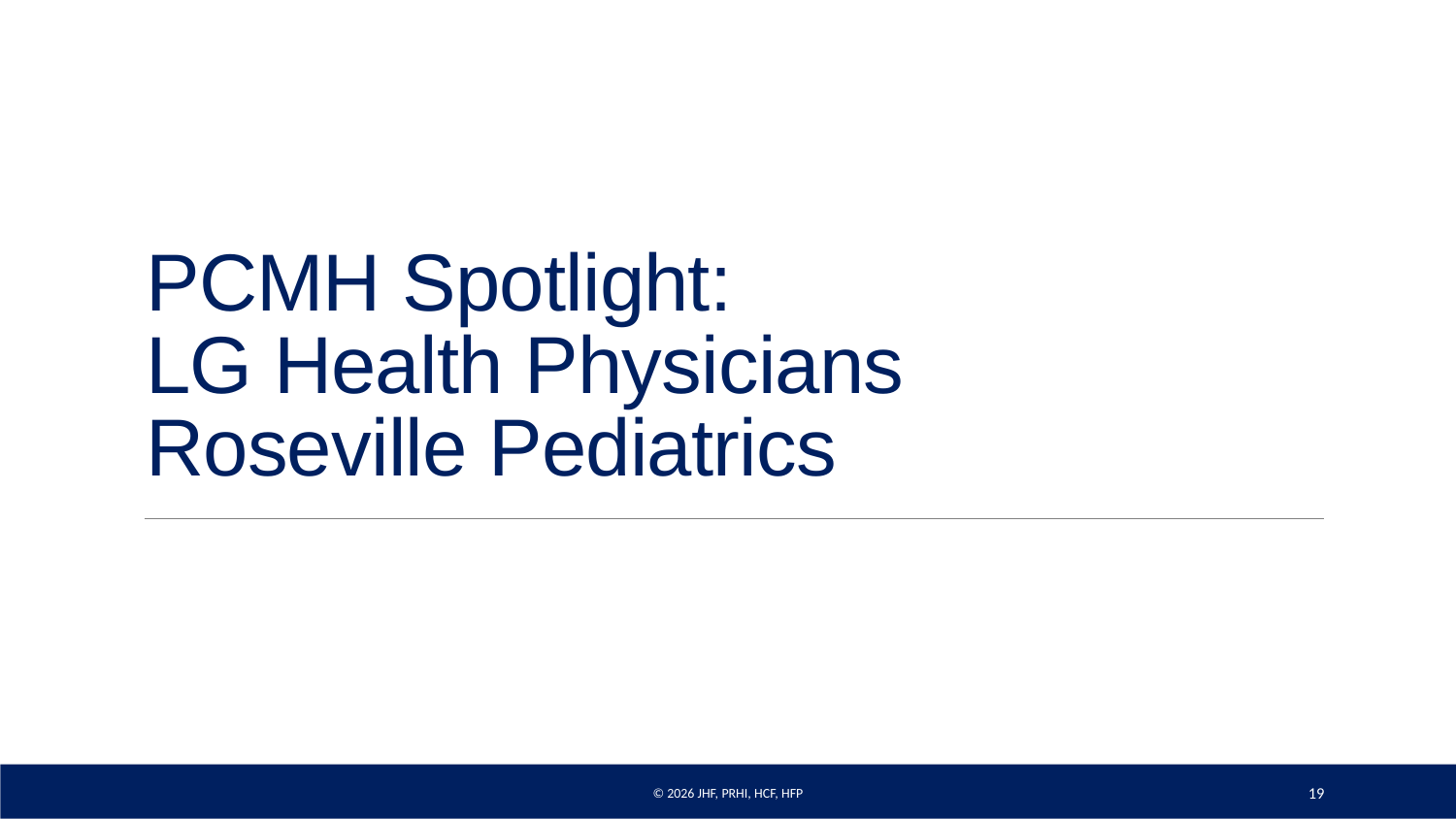

# PCMH Spotlight: LG Health Physicians Roseville Pediatrics

© 2026 JHF, PRHI, HCF, HFP
19